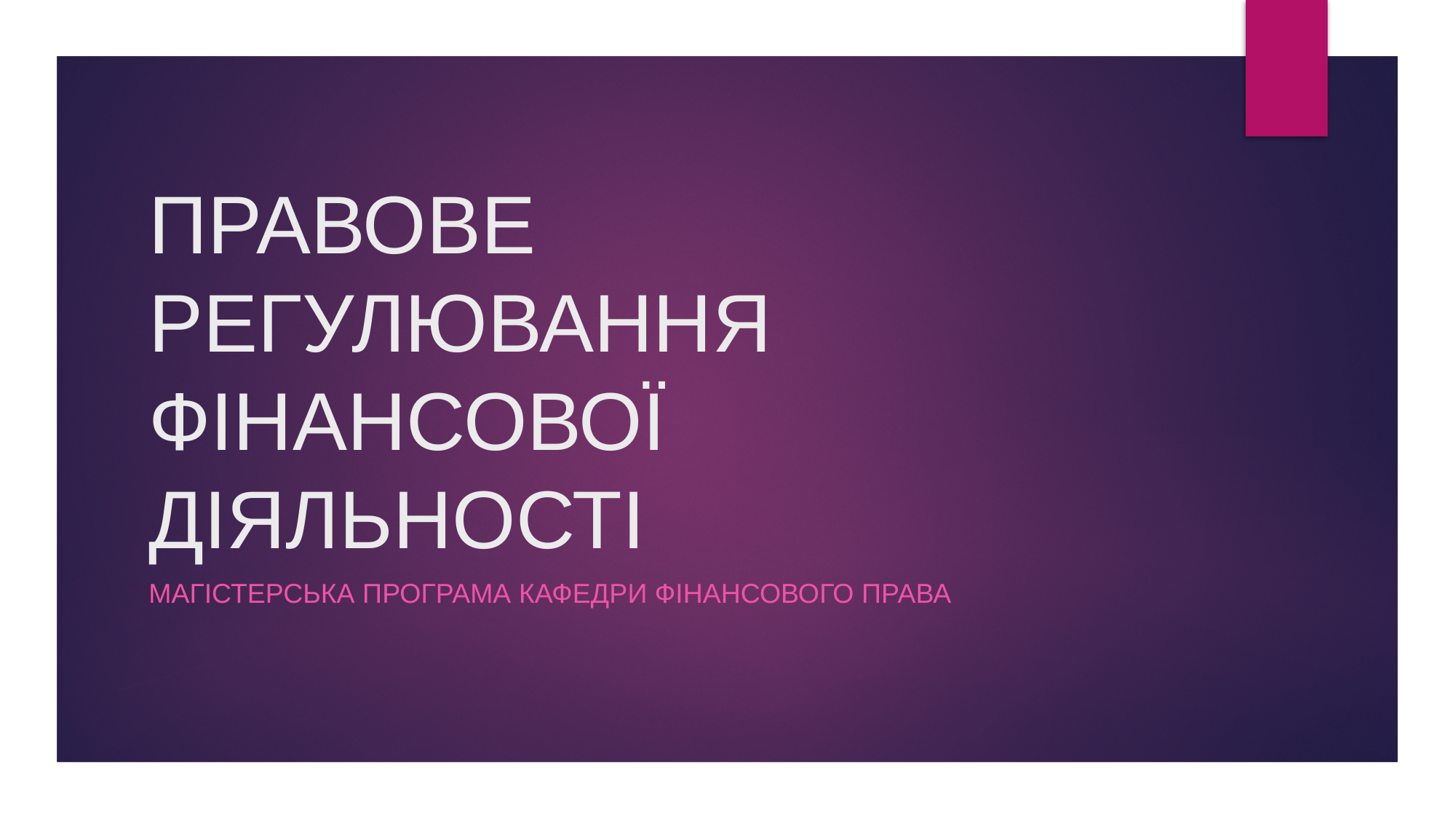

# ПРАВОВЕ РЕГУЛЮВАННЯ ФІНАНСОВОЇ ДІЯЛЬНОСТІ
Магістерська програма кафедри фінансового права